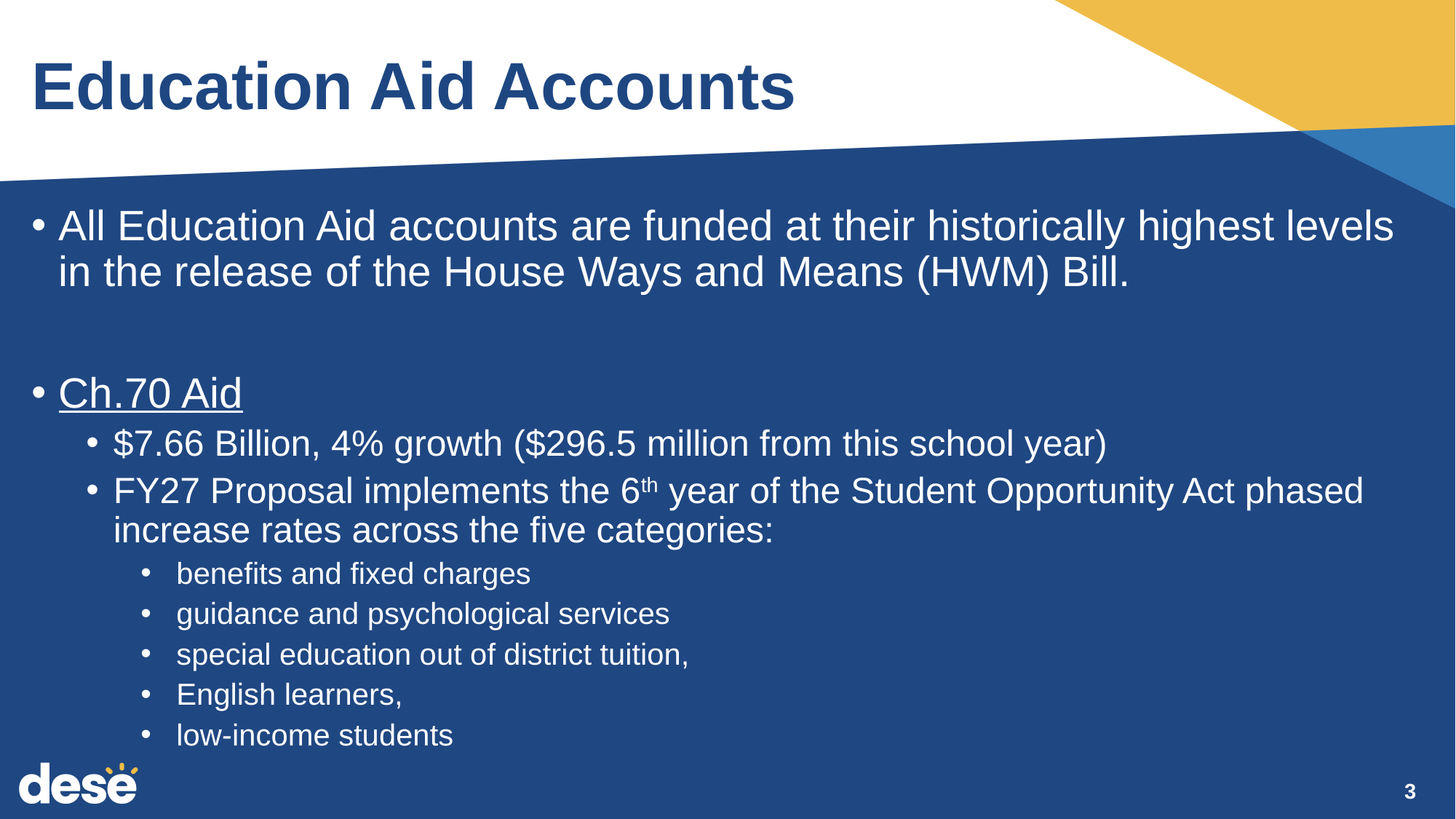

# Education Aid Accounts
All Education Aid accounts are funded at their historically highest levels in the release of the House Ways and Means (HWM) Bill.

Ch.70 Aid
$7.66 Billion, 4% growth ($296.5 million from this school year)
FY27 Proposal implements the 6th year of the Student Opportunity Act phased increase rates across the five categories:
 benefits and fixed charges
 guidance and psychological services
 special education out of district tuition,
 English learners,
 low-income students

3